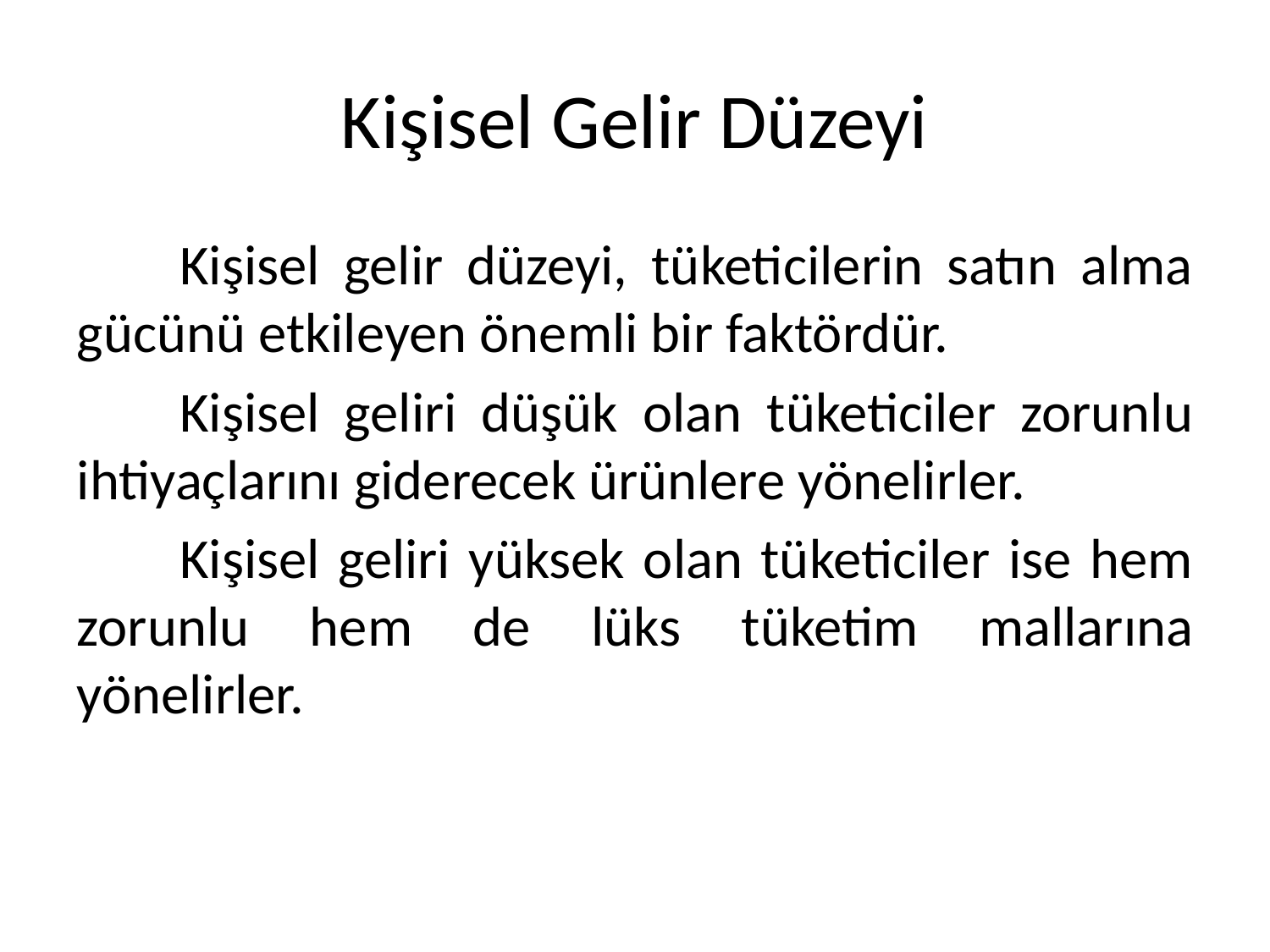

# Kişisel Gelir Düzeyi
Kişisel gelir düzeyi, tüketicilerin satın alma gücünü etkileyen önemli bir faktördür.
Kişisel geliri düşük olan tüketiciler zorunlu ihtiyaçlarını giderecek ürünlere yönelirler.
Kişisel geliri yüksek olan tüketiciler ise hem zorunlu hem de lüks tüketim mallarına yönelirler.